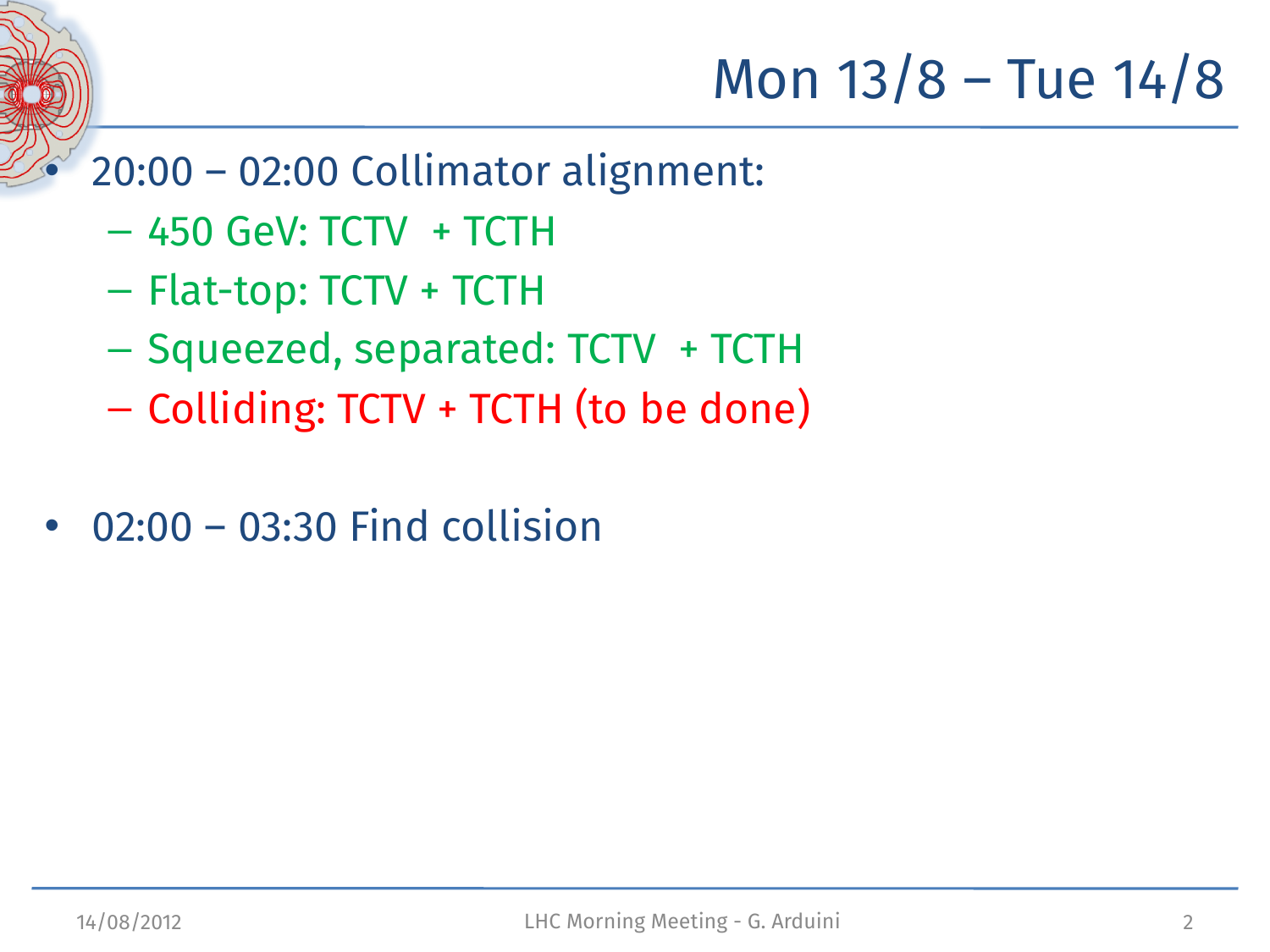

# Mon 13/8 – Tue 14/8
20:00 – 02:00 Collimator alignment:
450 GeV: TCTV  + TCTH
Flat-top: TCTV + TCTH
Squeezed, separated: TCTV  + TCTH
Colliding: TCTV + TCTH (to be done)

02:00 – 03:30 Find collision

14/08/2012
2
LHC Morning Meeting - G. Arduini